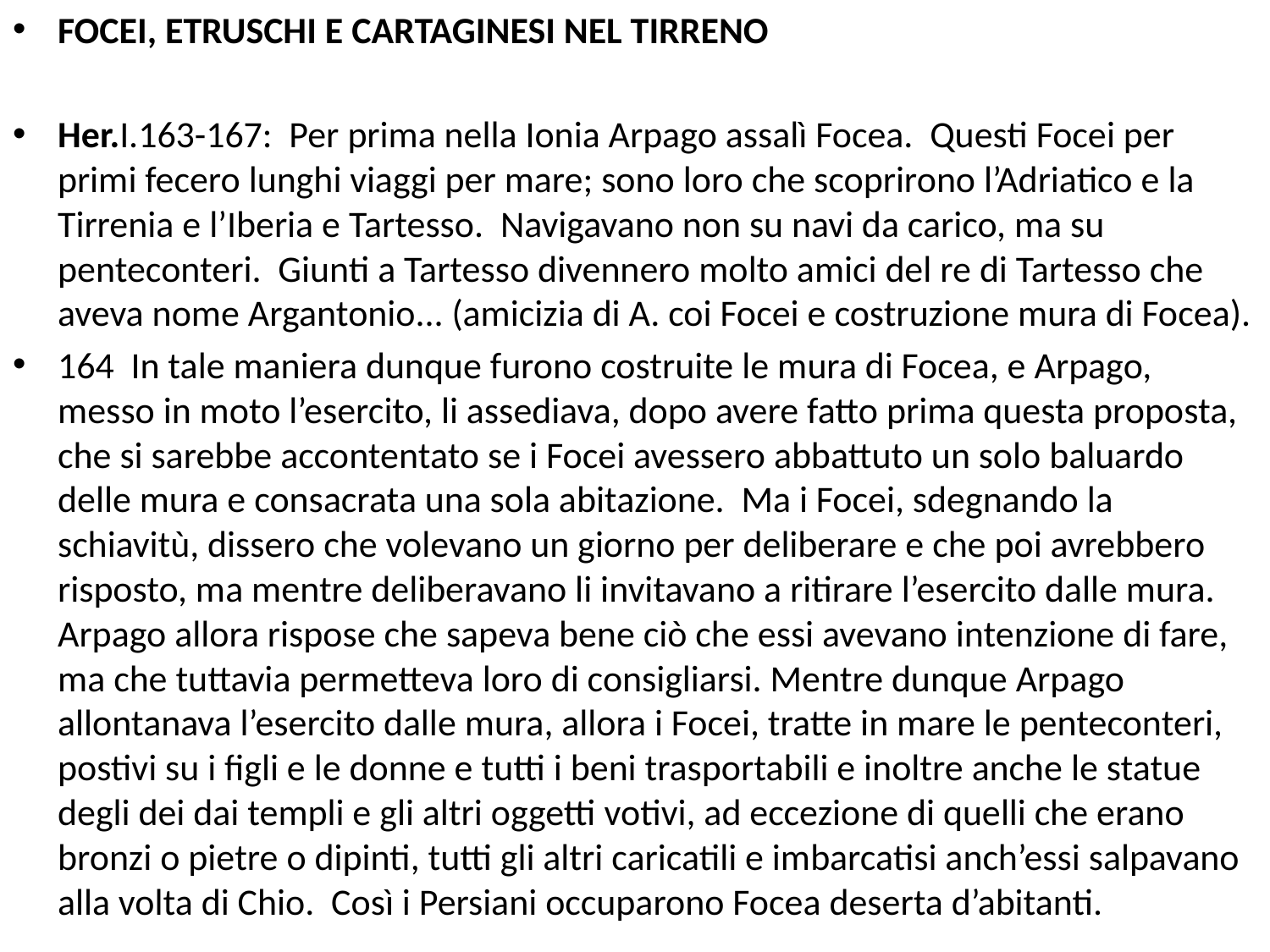

# FOCEI, ETRUSCHI E CARTAGINESI NEL TIRRENO

Her.I.163-167:  Per prima nella Ionia Arpago assalì Focea.  Questi Focei per primi fecero lunghi viaggi per mare; sono loro che scoprirono l’Adriatico e la Tirrenia e l’Iberia e Tartesso.  Navigavano non su navi da carico, ma su penteconteri.  Giunti a Tartesso divennero molto amici del re di Tartesso che aveva nome Argantonio... (amicizia di A. coi Focei e costruzione mura di Focea).
164  In tale maniera dunque furono costruite le mura di Focea, e Arpago, messo in moto l’esercito, li assediava, dopo avere fatto prima questa proposta, che si sarebbe accontentato se i Focei avessero abbattuto un solo baluardo delle mura e consacrata una sola abitazione.  Ma i Focei, sdegnando la schiavitù, dissero che volevano un giorno per deliberare e che poi avrebbero risposto, ma mentre deliberavano li invitavano a ritirare l’esercito dalle mura.  Arpago allora rispose che sapeva bene ciò che essi avevano intenzione di fare, ma che tuttavia permetteva loro di consigliarsi. Mentre dunque Arpago allontanava l’esercito dalle mura, allora i Focei, tratte in mare le penteconteri, postivi su i figli e le donne e tutti i beni trasportabili e inoltre anche le statue degli dei dai templi e gli altri oggetti votivi, ad eccezione di quelli che erano bronzi o pietre o dipinti, tutti gli altri caricatili e imbarcatisi anch’essi salpavano alla volta di Chio.  Così i Persiani occuparono Focea deserta d’abitanti.